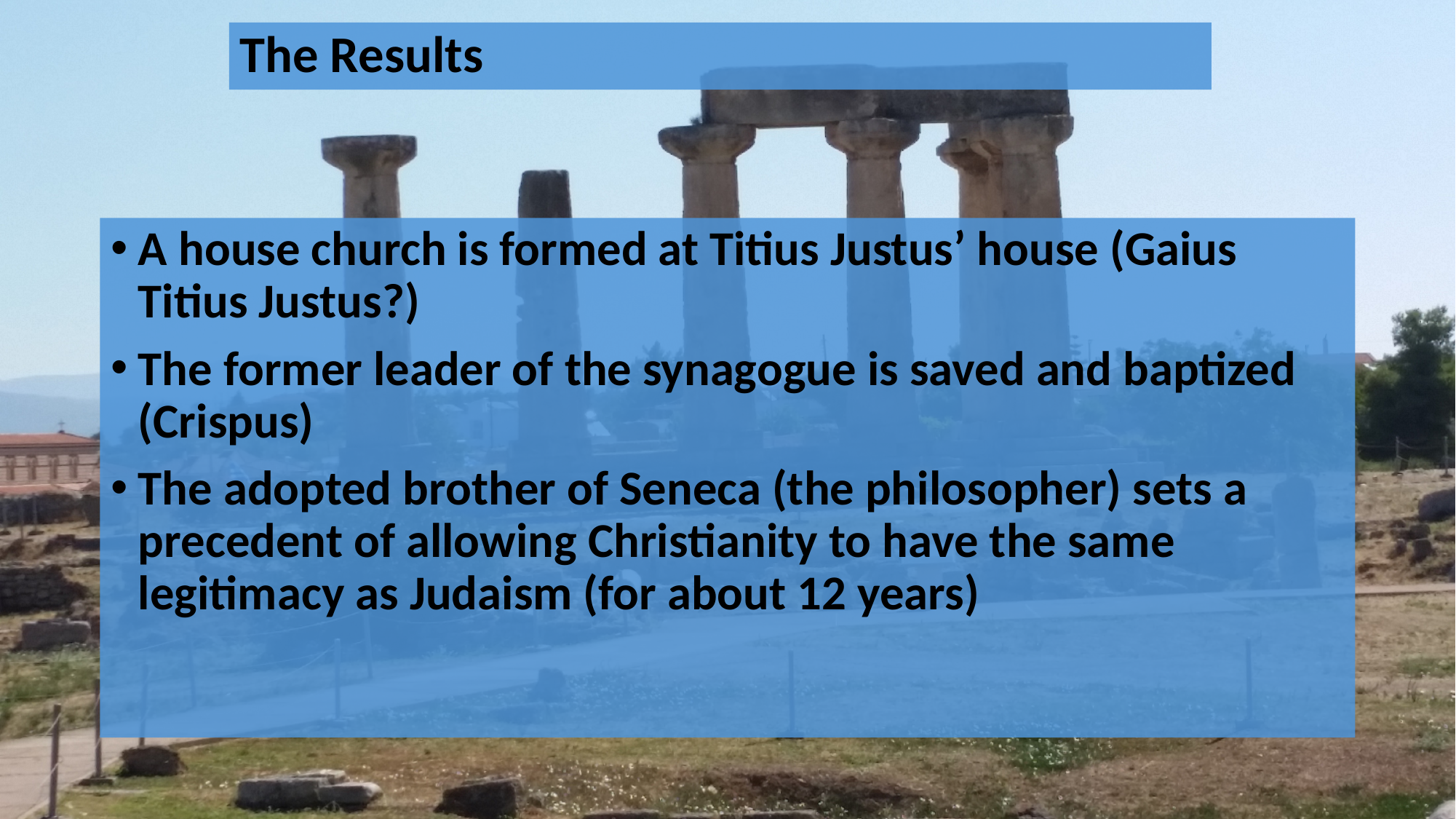

# The Results
A house church is formed at Titius Justus’ house (Gaius Titius Justus?)
The former leader of the synagogue is saved and baptized (Crispus)
The adopted brother of Seneca (the philosopher) sets a precedent of allowing Christianity to have the same legitimacy as Judaism (for about 12 years)